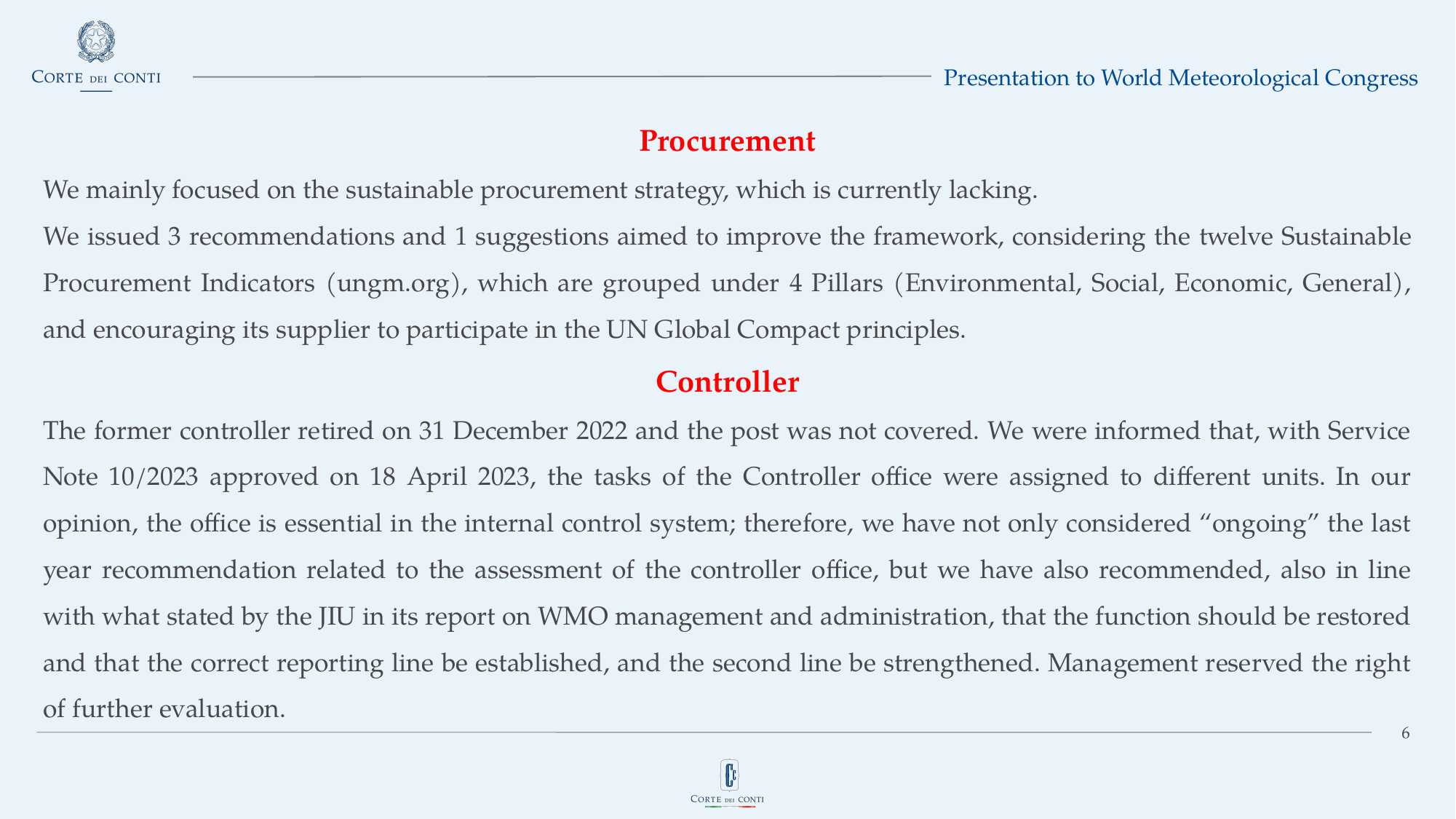

Procurement
We mainly focused on the sustainable procurement strategy, which is currently lacking.
We issued 3 recommendations and 1 suggestions aimed to improve the framework, considering the twelve Sustainable Procurement Indicators (ungm.org), which are grouped under 4 Pillars (Environmental, Social, Economic, General), and encouraging its supplier to participate in the UN Global Compact principles.
Controller
The former controller retired on 31 December 2022 and the post was not covered. We were informed that, with Service Note 10/2023 approved on 18 April 2023, the tasks of the Controller office were assigned to different units. In our opinion, the office is essential in the internal control system; therefore, we have not only considered “ongoing” the last year recommendation related to the assessment of the controller office, but we have also recommended, also in line with what stated by the JIU in its report on WMO management and administration, that the function should be restored and that the correct reporting line be established, and the second line be strengthened. Management reserved the right of further evaluation.

6